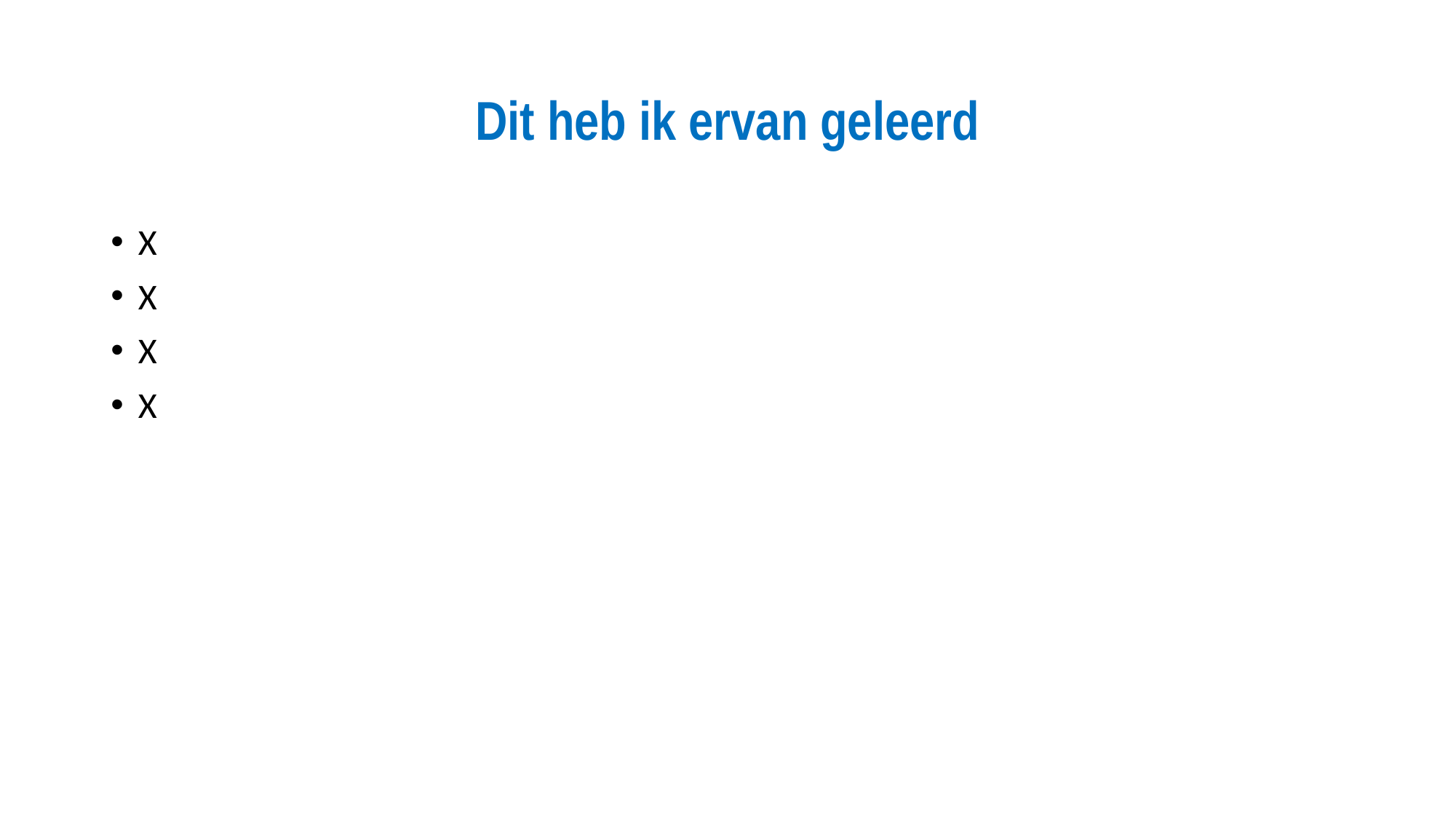

# Dit heb ik ervan geleerd
X
X
X
X